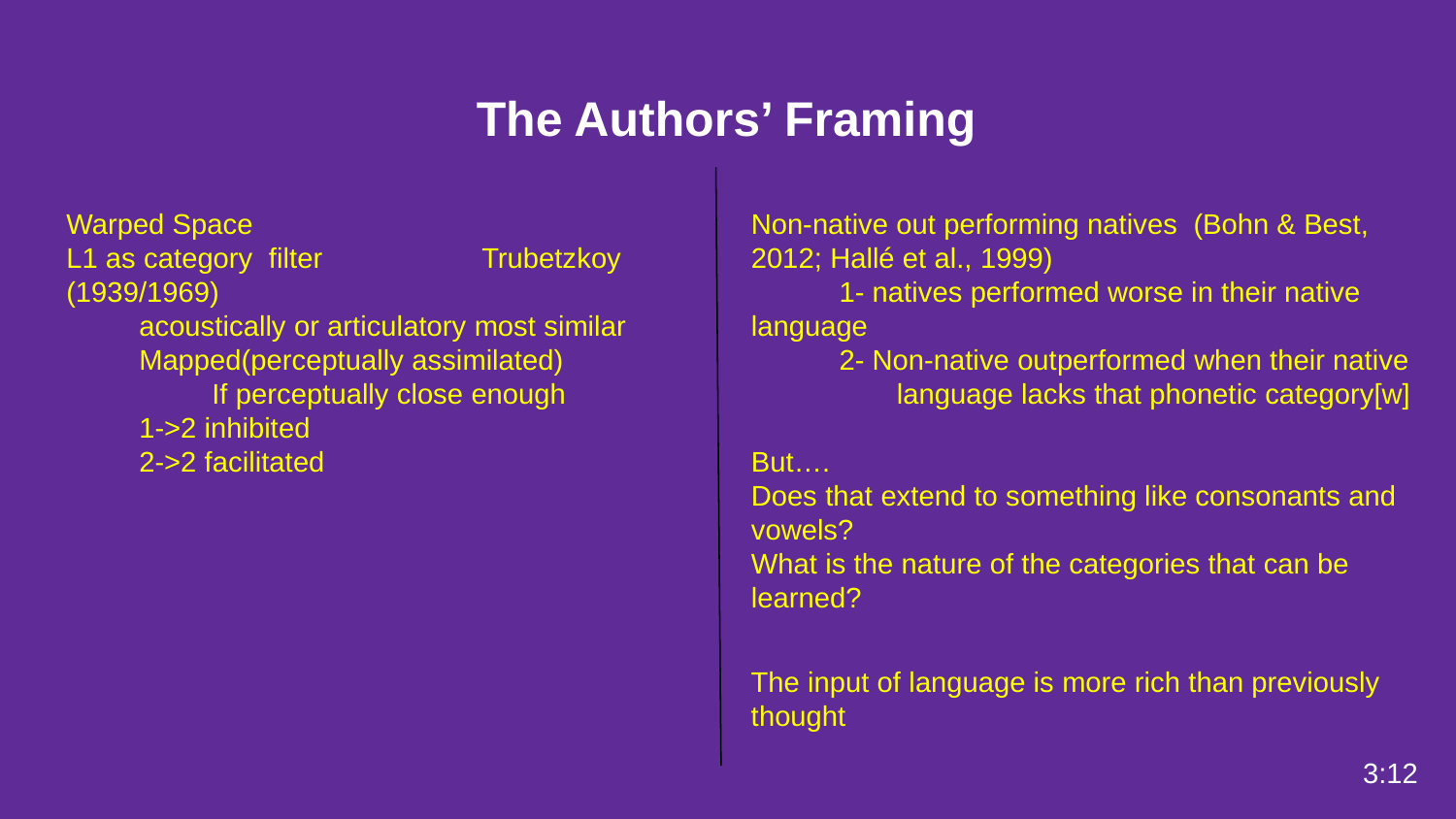

# The Authors’ Framing
Warped Space
L1 as category  filter                    Trubetzkoy (1939/1969)
acoustically or articulatory most similar
Mapped(perceptually assimilated)
	If perceptually close enough
1->2 inhibited
2->2 facilitated

Non-native out performing natives  (Bohn & Best, 2012; Hallé et al., 1999)
           1- natives performed worse in their native language
           2- Non-native outperformed when their native 	language lacks that phonetic category[w]

But….
Does that extend to something like consonants and vowels?
What is the nature of the categories that can be learned?
The input of language is more rich than previously thought
3:12